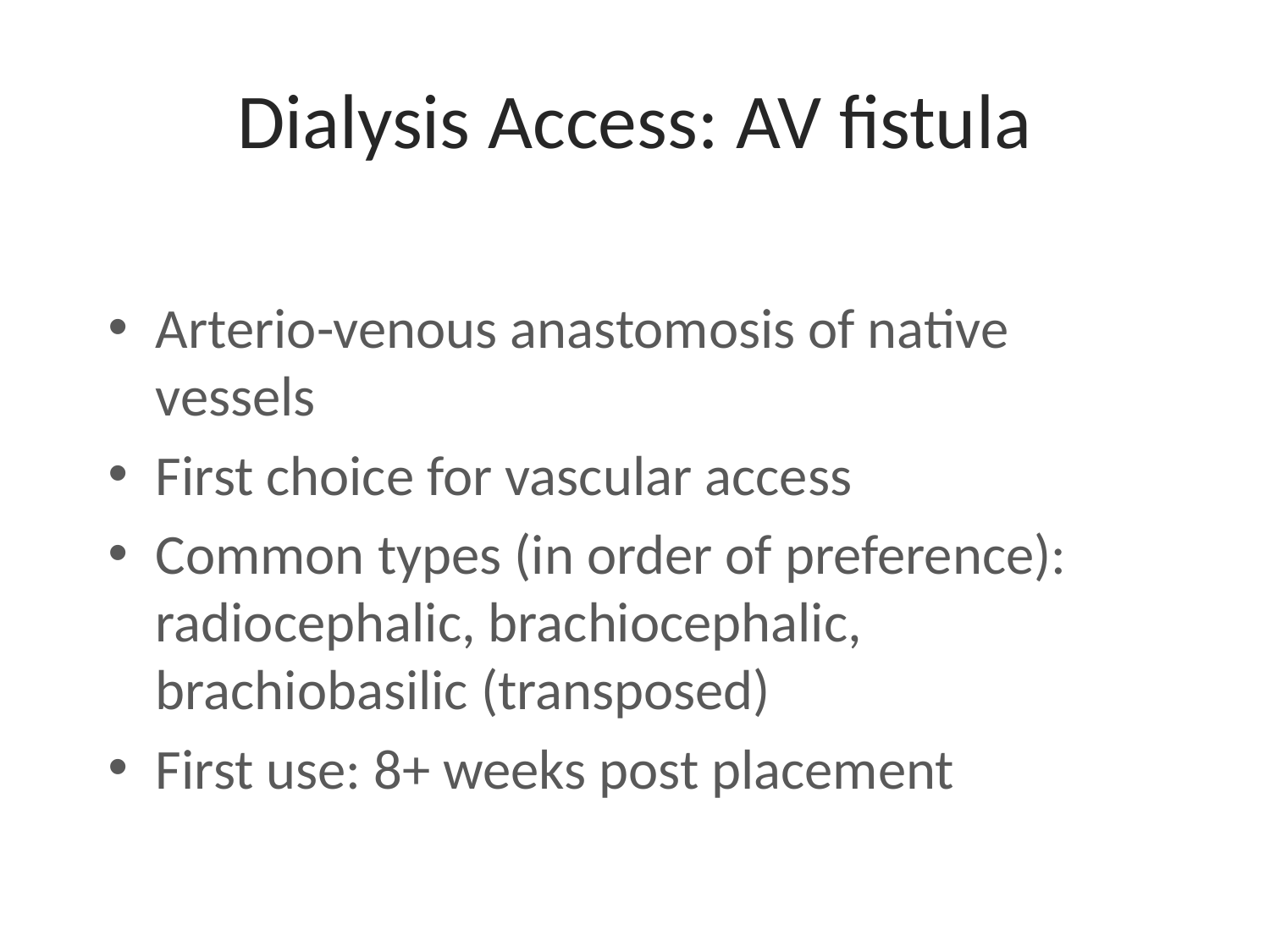

# Dialysis Access: AV fistula
Arterio-venous anastomosis of native vessels
First choice for vascular access
Common types (in order of preference): radiocephalic, brachiocephalic, brachiobasilic (transposed)
First use: 8+ weeks post placement